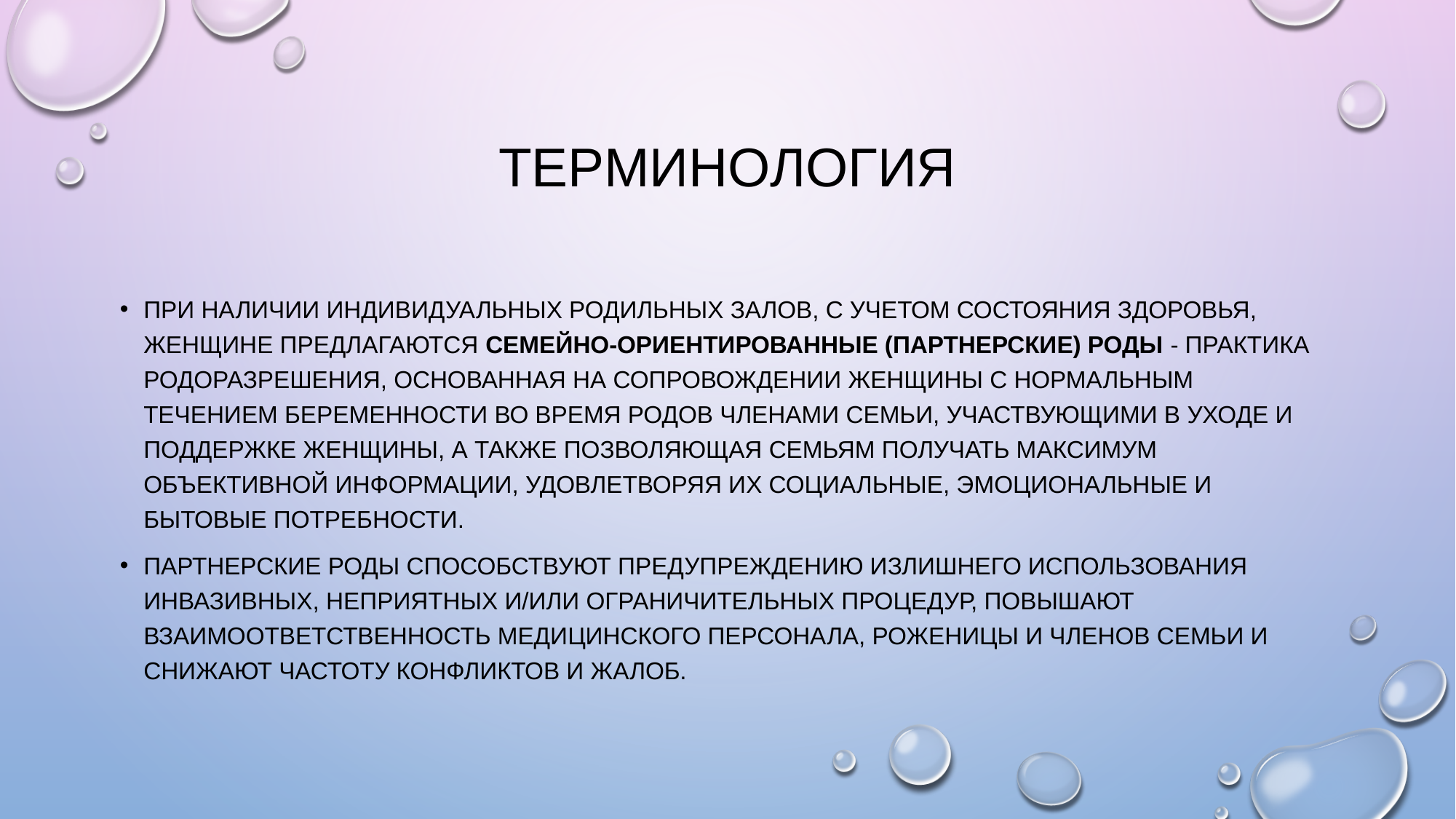

# Терминология
При наличии индивидуальных родильных залов, с учетом состояния здоровья, женщине предлагаются семейно-ориентированные (партнерские) роды - практика родоразрешения, основанная на сопровождении женщины с нормальным течением беременности во время родов членами семьи, участвующими в уходе и поддержке женщины, а также позволяющая семьям получать максимум объективной информации, удовлетворяя их социальные, эмоциональные и бытовые потребности.
Партнерские роды способствуют предупреждению излишнего использования инвазивных, неприятных и/или ограничительных процедур, повышают взаимоответственность медицинского персонала, роженицы и членов семьи и снижают частоту конфликтов и жалоб.